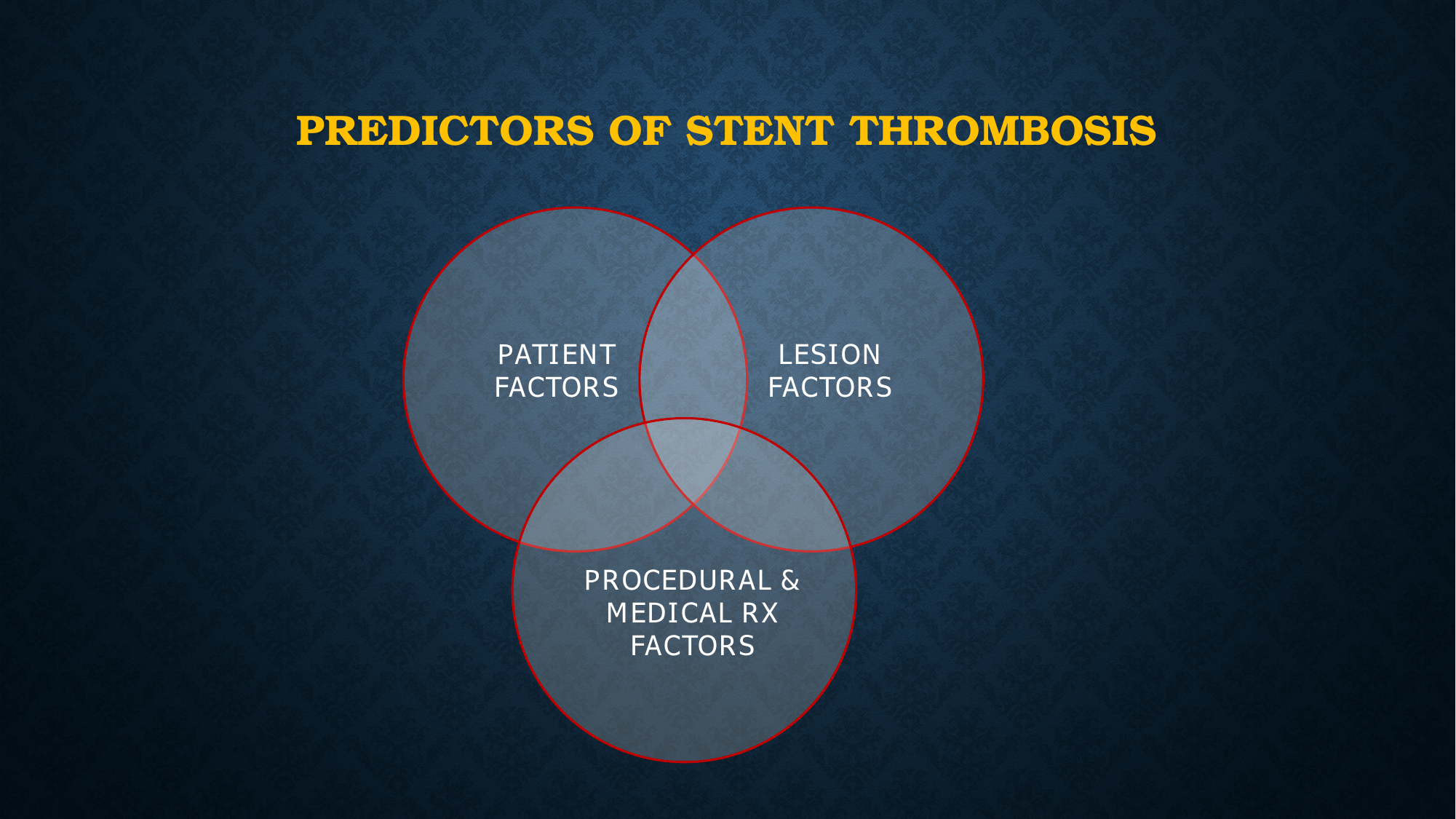

# predictors of stent thrombosis

PATIENT FACTORS
LESION FACTORS

PROCEDURAL & MEDICAL RX FACTORS